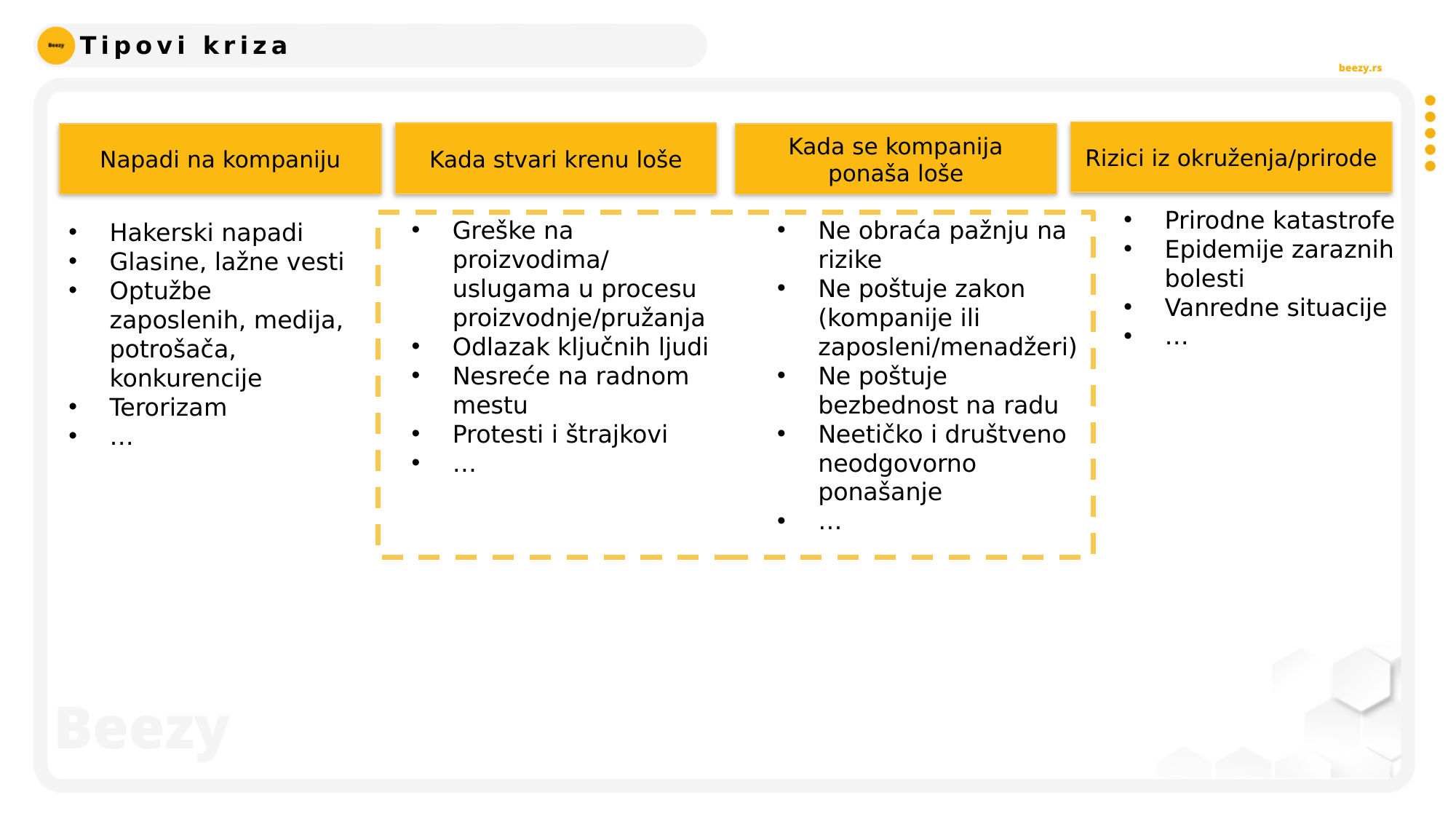

Tipovi kriza
Rizici iz okruženja/prirode
Kada stvari krenu loše
Napadi na kompaniju
Kada se kompanija ponaša loše
Prirodne katastrofe
Epidemije zaraznih bolesti
Vanredne situacije
…
Greške na proizvodima/ uslugama u procesu proizvodnje/pružanja
Odlazak ključnih ljudi
Nesreće na radnom mestu
Protesti i štrajkovi
…
Ne obraća pažnju na rizike
Ne poštuje zakon (kompanije ili zaposleni/menadžeri)
Ne poštuje bezbednost na radu
Neetičko i društveno neodgovorno ponašanje
…
Hakerski napadi
Glasine, lažne vesti
Optužbe zaposlenih, medija, potrošača, konkurencije
Terorizam
…